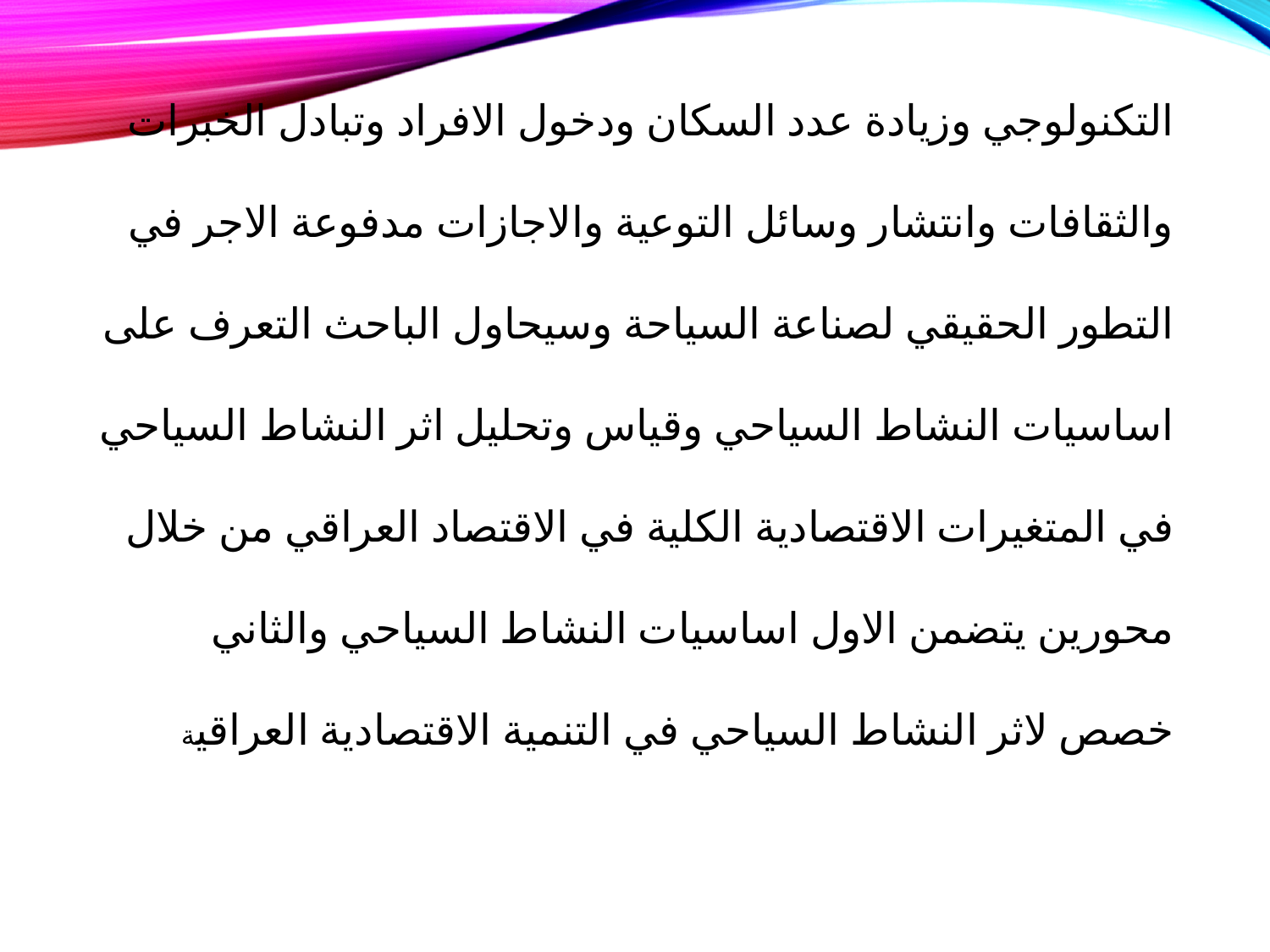

التكنولوجي وزيادة عدد السكان ودخول الافراد وتبادل الخبرات والثقافات وانتشار وسائل التوعية والاجازات مدفوعة الاجر في التطور الحقيقي لصناعة السياحة وسيحاول الباحث التعرف على اساسيات النشاط السياحي وقياس وتحليل اثر النشاط السياحي في المتغيرات الاقتصادية الكلية في الاقتصاد العراقي من خلال محورين يتضمن الاول اساسيات النشاط السياحي والثاني خصص لاثر النشاط السياحي في التنمية الاقتصادية العراقية